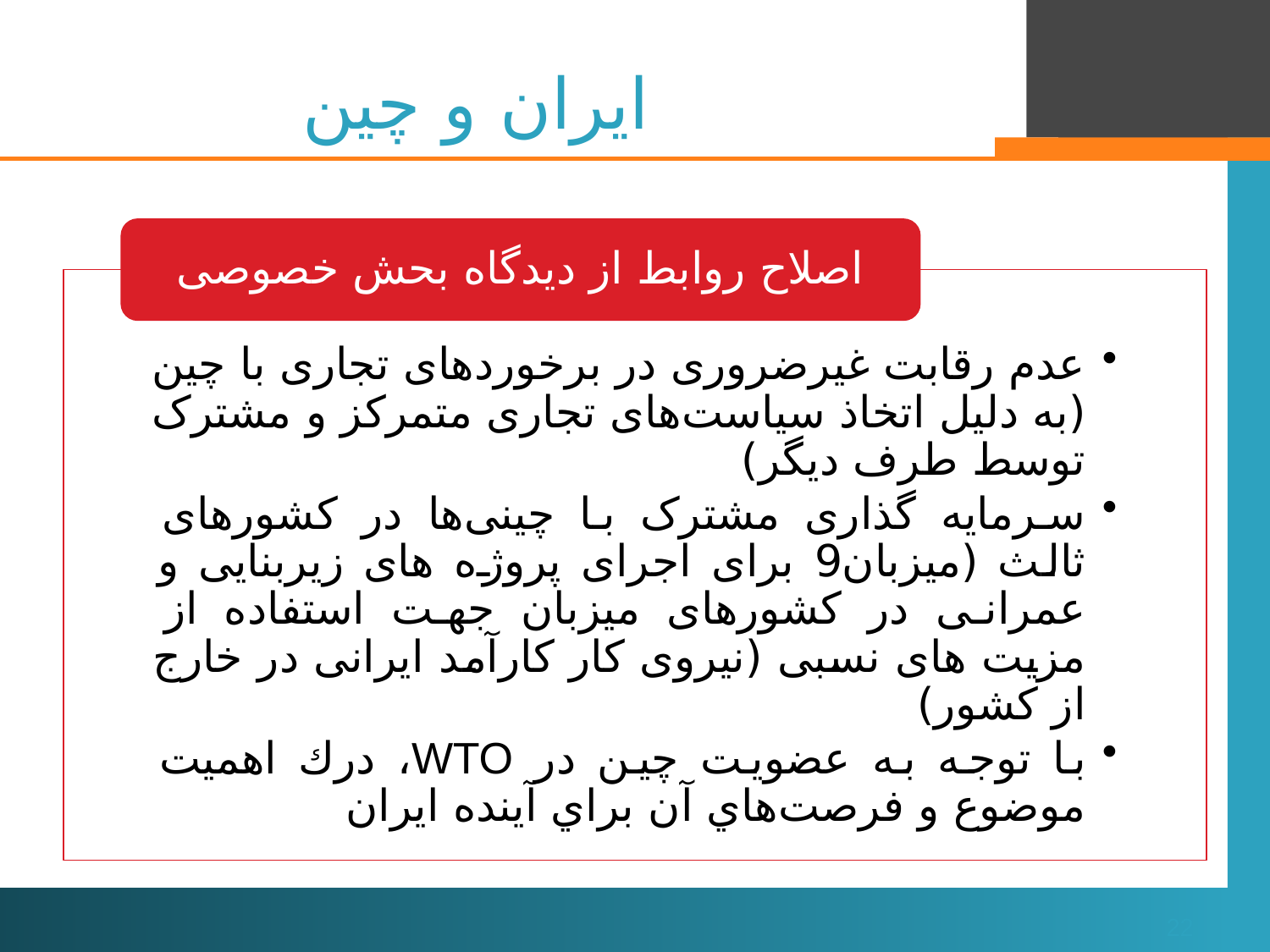

# ایران و چین
عدم رقابت غیرضروری در برخوردهای تجاری با چین (به دلیل اتخاذ سیاست‌های تجاری متمرکز و مشترک توسط طرف دیگر)
سرمایه گذاری مشترک با چینی‌ها در کشورهای ثالث (میزبان9 برای اجرای پروژه های زیربنایی و عمرانی در کشورهای میزبان جهت استفاده از مزیت های نسبی (نیروی کار کارآمد ایرانی در خارج از کشور)
با توجه به عضويت چين در WTO، درك اهميت موضوع و فرصت‌هاي آن براي آينده ايران
اصلاح روابط از دیدگاه بحش خصوصی
22